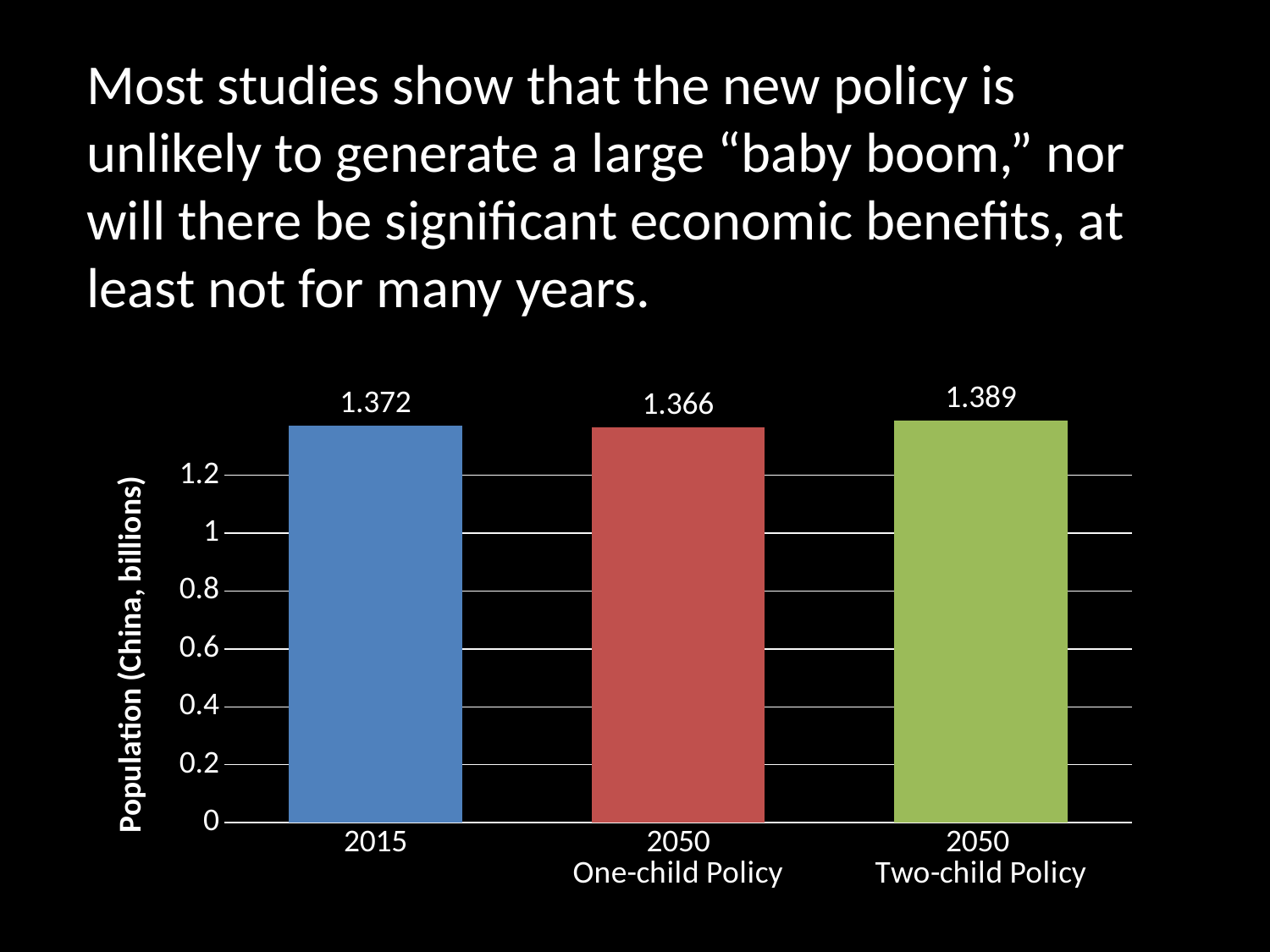

Most studies show that the new policy is unlikely to generate a large “baby boom,” nor will there be significant economic benefits, at least not for many years.

### Chart:

| Category |   |
|---|---|
| 2015 | 1.372 |
| 2050
One-child Policy | 1.366 |
| 2050
Two-child Policy | 1.389 |